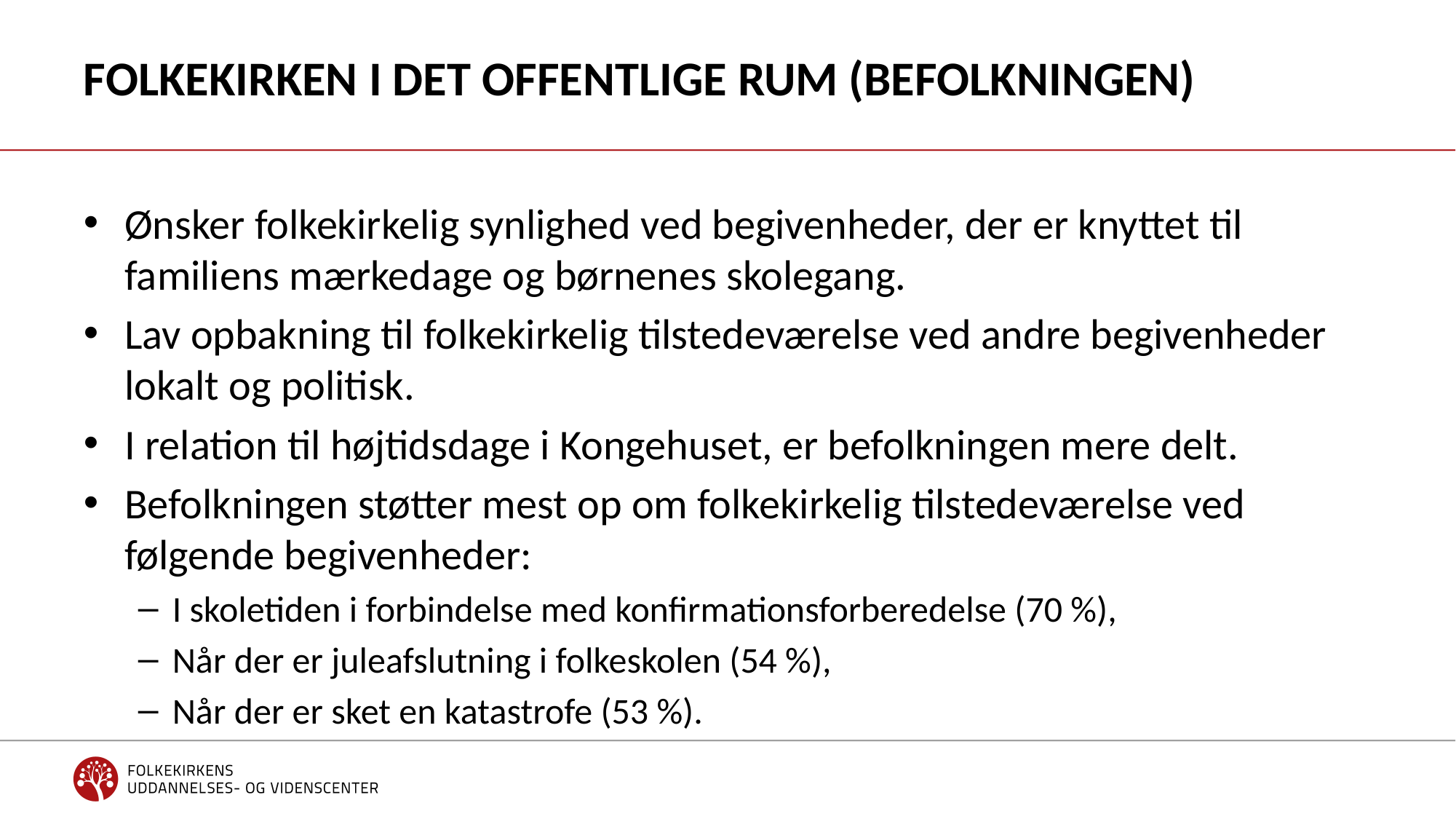

# Folkekirken i det offentlige rum (befolkningen)
Ønsker folkekirkelig synlighed ved begivenheder, der er knyttet til familiens mærkedage og børnenes skolegang.
Lav opbakning til folkekirkelig tilstedeværelse ved andre begivenheder lokalt og politisk.
I relation til højtidsdage i Kongehuset, er befolkningen mere delt.
Befolkningen støtter mest op om folkekirkelig tilstedeværelse ved følgende begivenheder:
I skoletiden i forbindelse med konfirmationsforberedelse (70 %),
Når der er juleafslutning i folkeskolen (54 %),
Når der er sket en katastrofe (53 %).